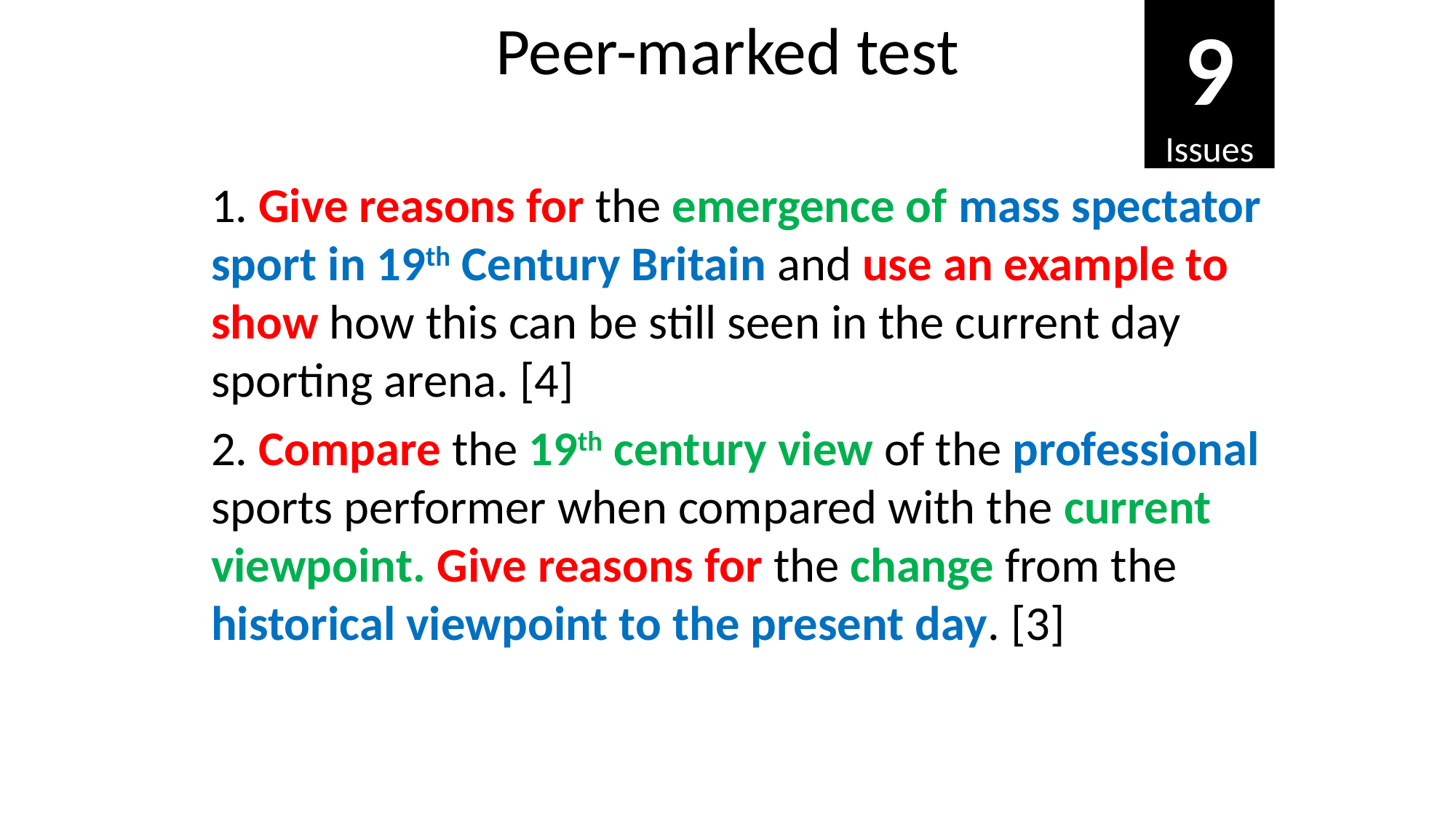

# Peer-marked test
9
Issues
1. Give reasons for the emergence of mass spectator sport in 19th Century Britain and use an example to show how this can be still seen in the current day sporting arena. [4]
2. Compare the 19th century view of the professional sports performer when compared with the current viewpoint. Give reasons for the change from the historical viewpoint to the present day. [3]